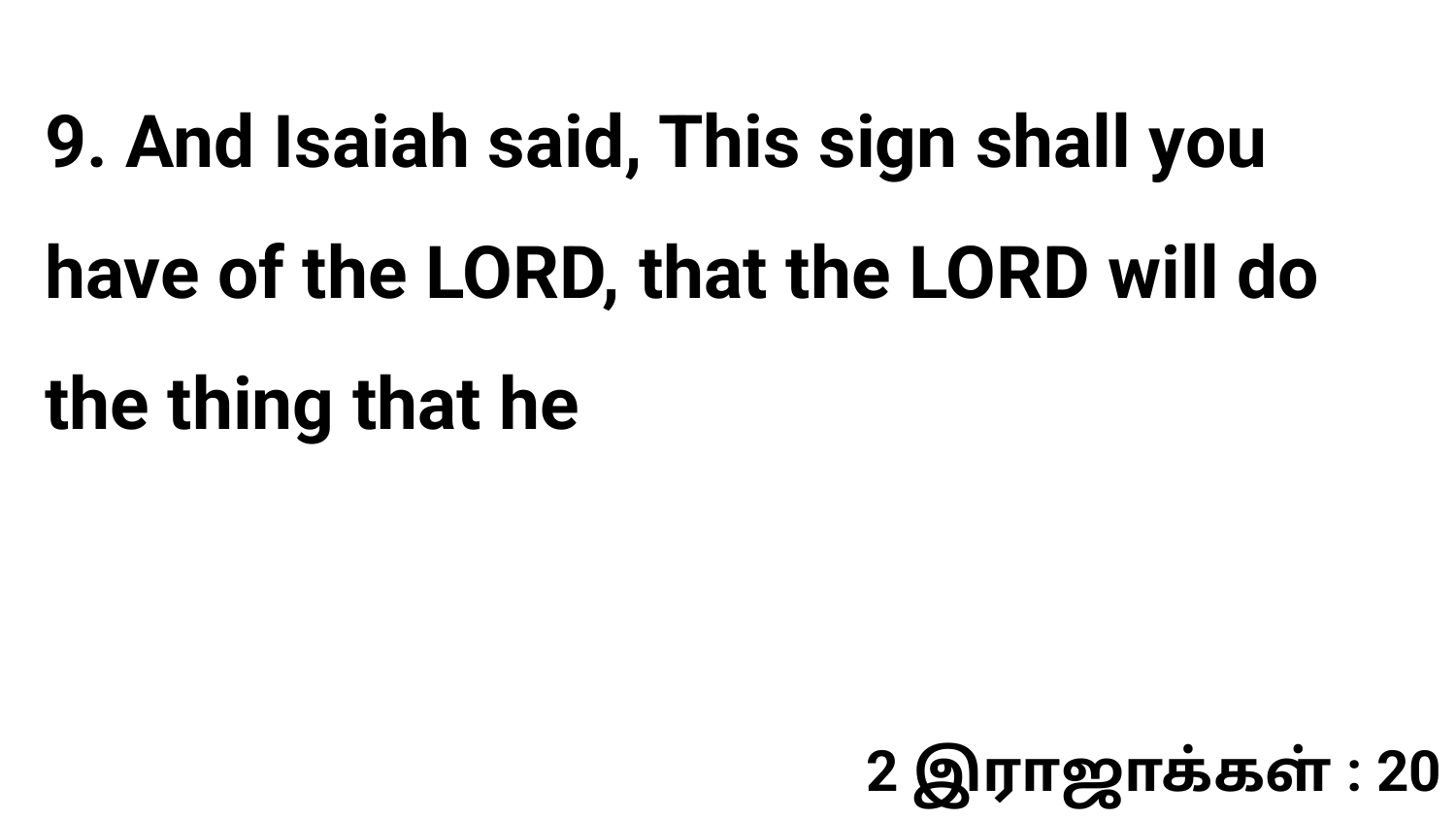

9. And Isaiah said, This sign shall you have of the LORD, that the LORD will do the thing that he
2 இராஜாக்கள் : 20